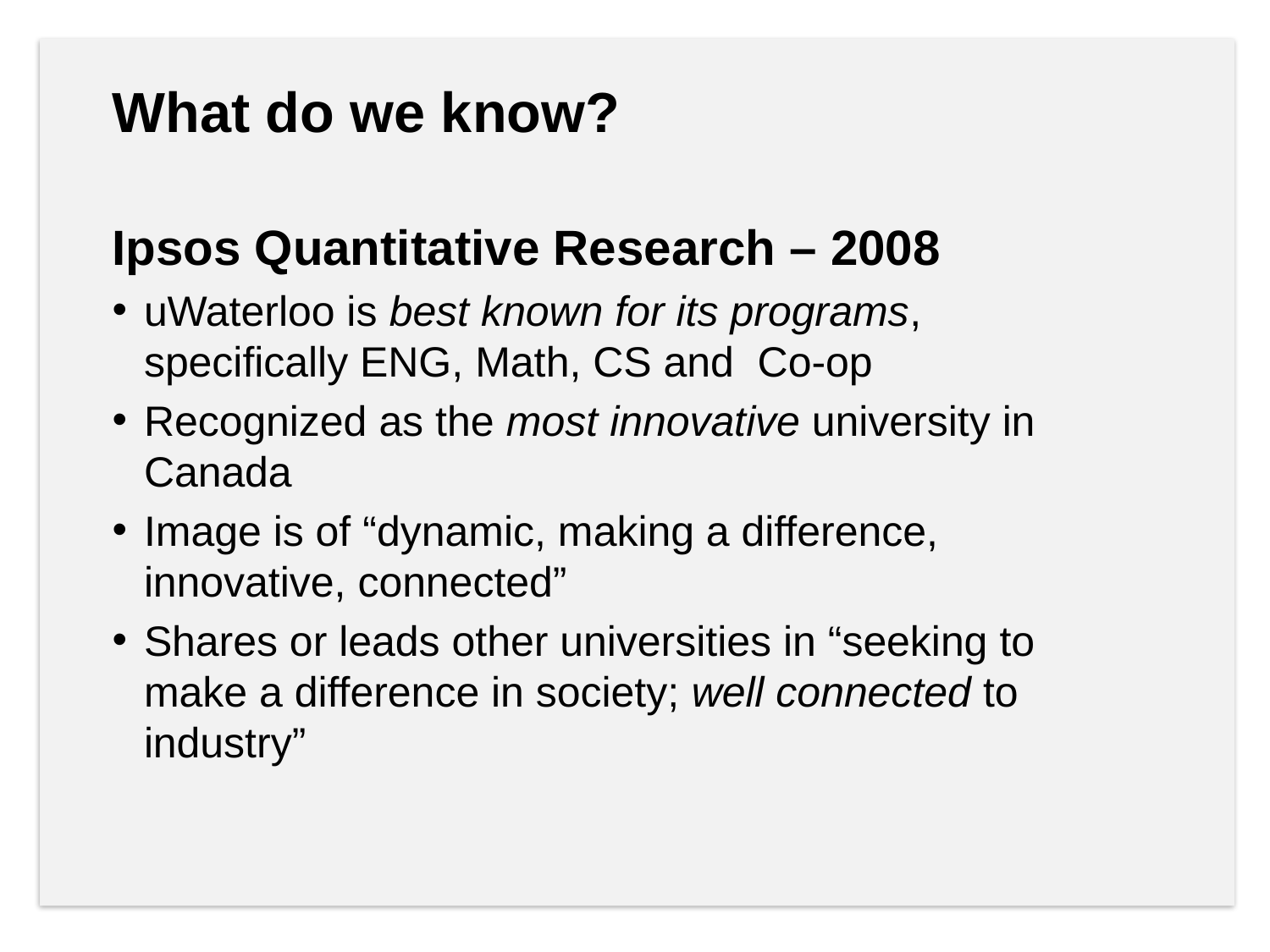

What do we know?
Ipsos Quantitative Research – 2008
uWaterloo is best known for its programs, specifically ENG, Math, CS and  Co-op
Recognized as the most innovative university in Canada
Image is of “dynamic, making a difference, innovative, connected”
Shares or leads other universities in “seeking to make a difference in society; well connected to industry”